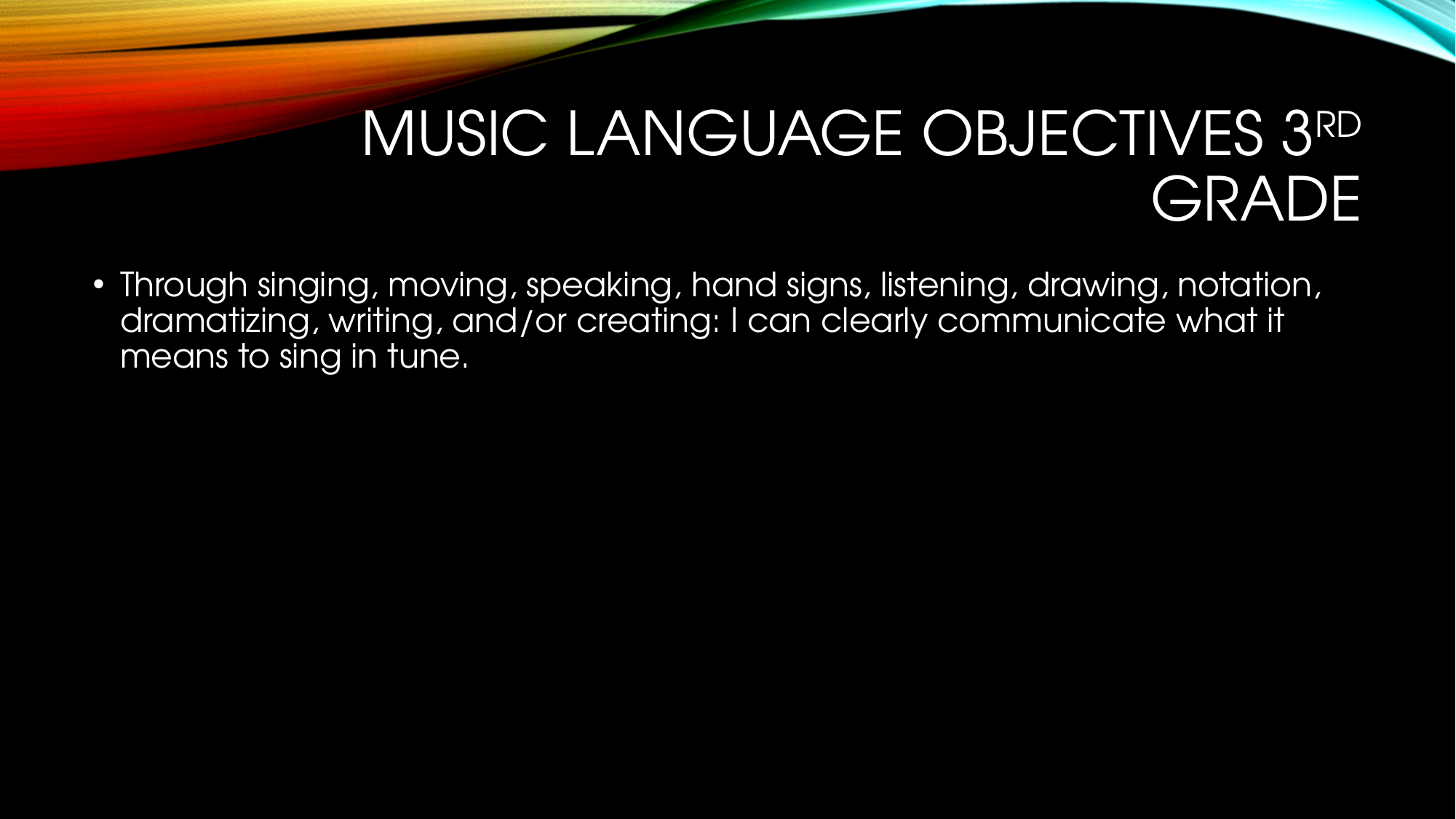

# Music Language Objectives 3rd grade
Through singing, moving, speaking, hand signs, listening, drawing, notation, dramatizing, writing, and/or creating: I can clearly communicate what it means to sing in tune.